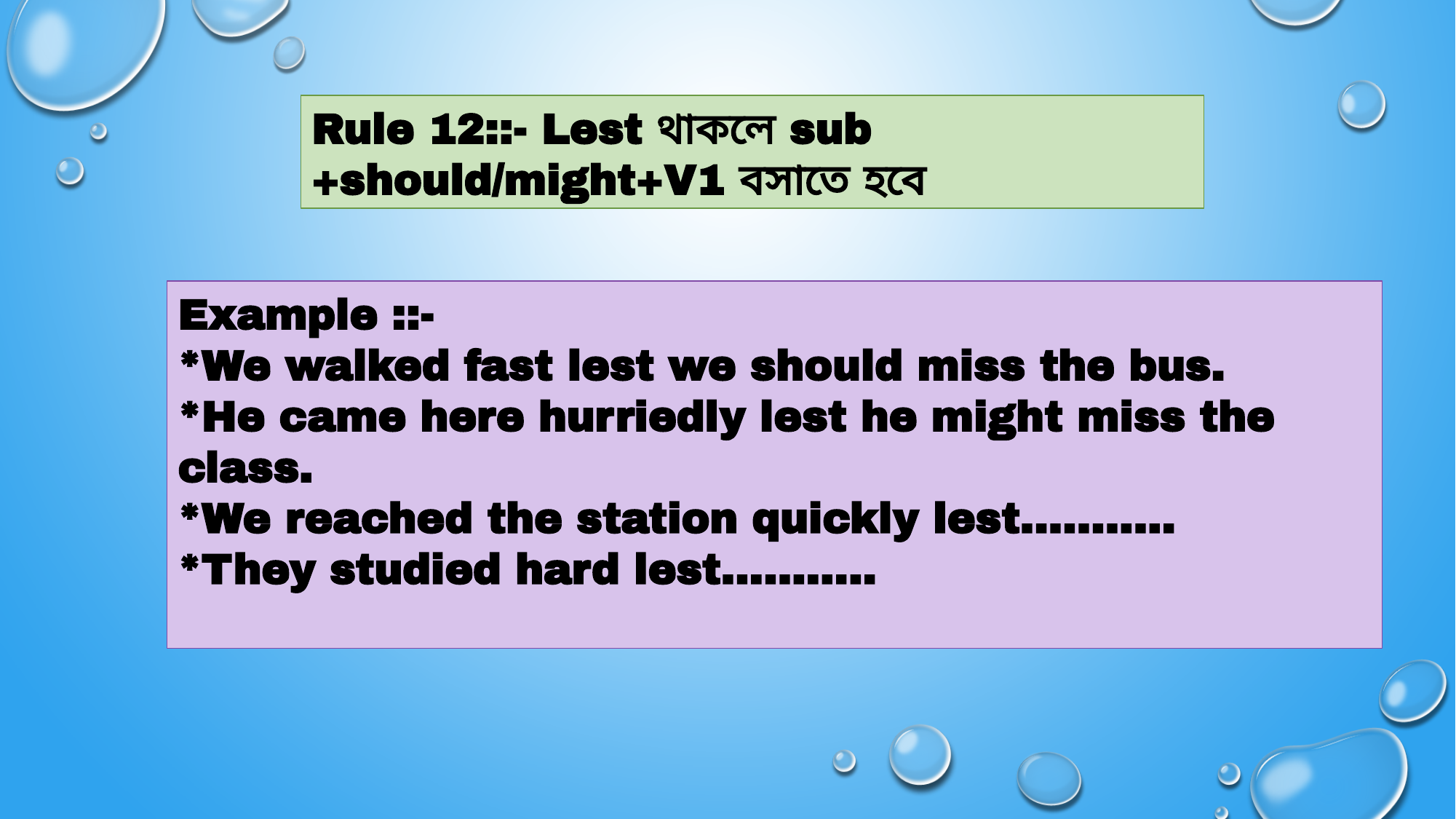

Rule 12::- Lest থাকলে sub +should/might+V1 বসাতে হবে
Example ::-
*We walked fast lest we should miss the bus.
*He came here hurriedly lest he might miss the class.
*We reached the station quickly lest...........
*They studied hard lest...........